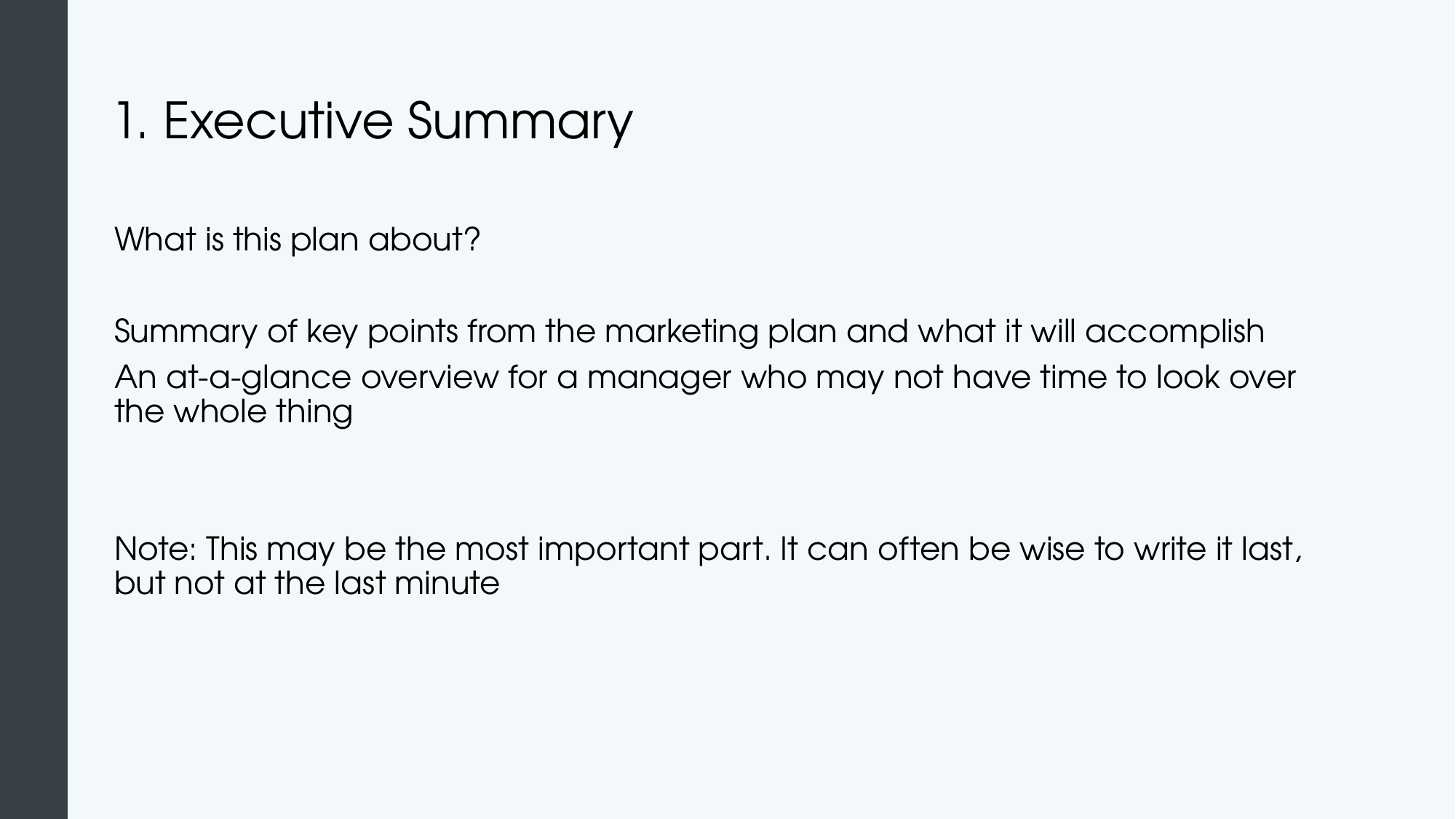

# 1. Executive Summary
What is this plan about?

Summary of key points from the marketing plan and what it will accomplish
An at-a-glance overview for a manager who may not have time to look over the whole thing

Note: This may be the most important part. It can often be wise to write it last, but not at the last minute